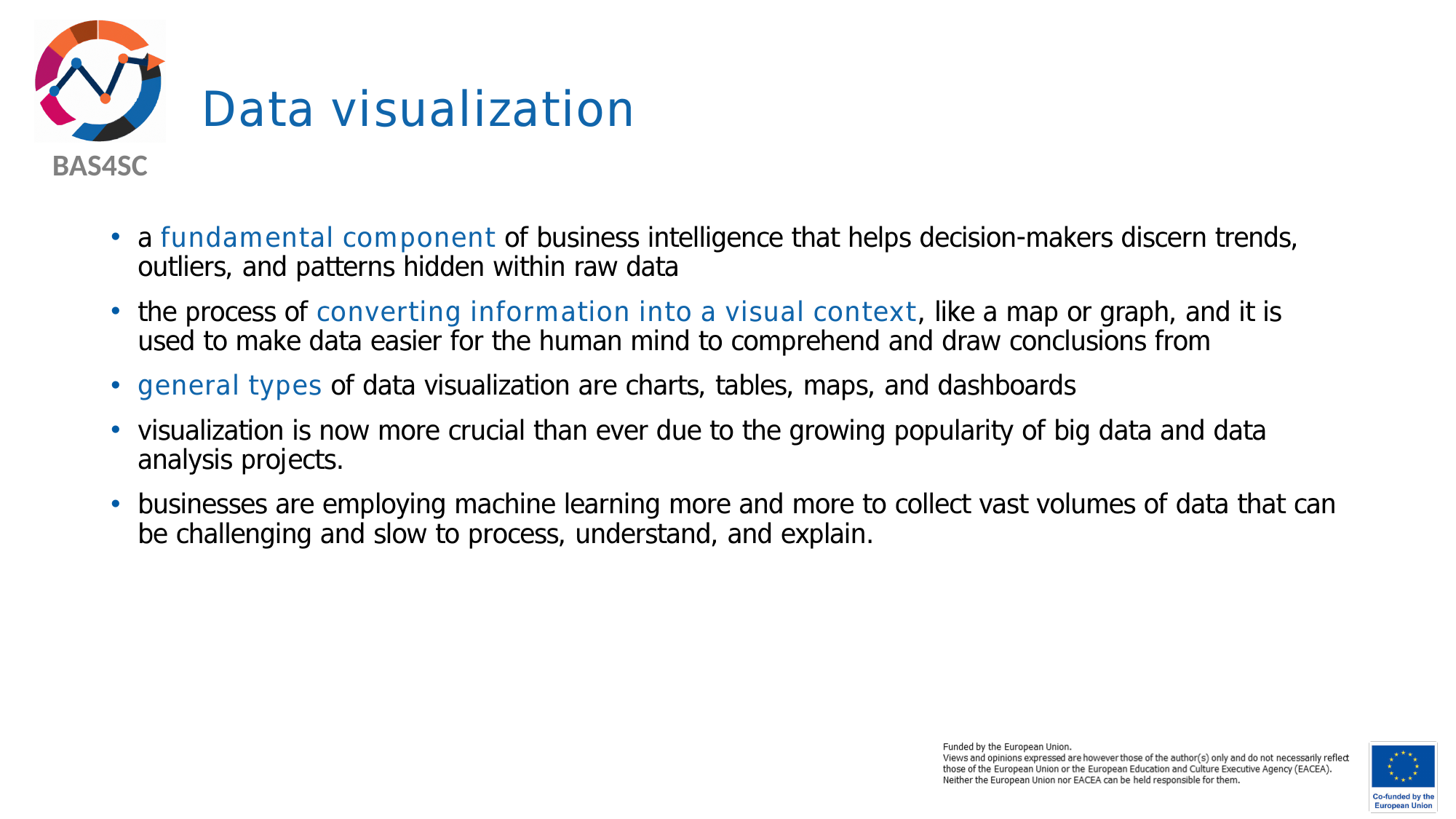

# Data visualization
a fundamental component of business intelligence that helps decision-makers discern trends, outliers, and patterns hidden within raw data
the process of converting information into a visual context, like a map or graph, and it is used to make data easier for the human mind to comprehend and draw conclusions from
general types of data visualization are charts, tables, maps, and dashboards
visualization is now more crucial than ever due to the growing popularity of big data and data analysis projects.
businesses are employing machine learning more and more to collect vast volumes of data that can be challenging and slow to process, understand, and explain.